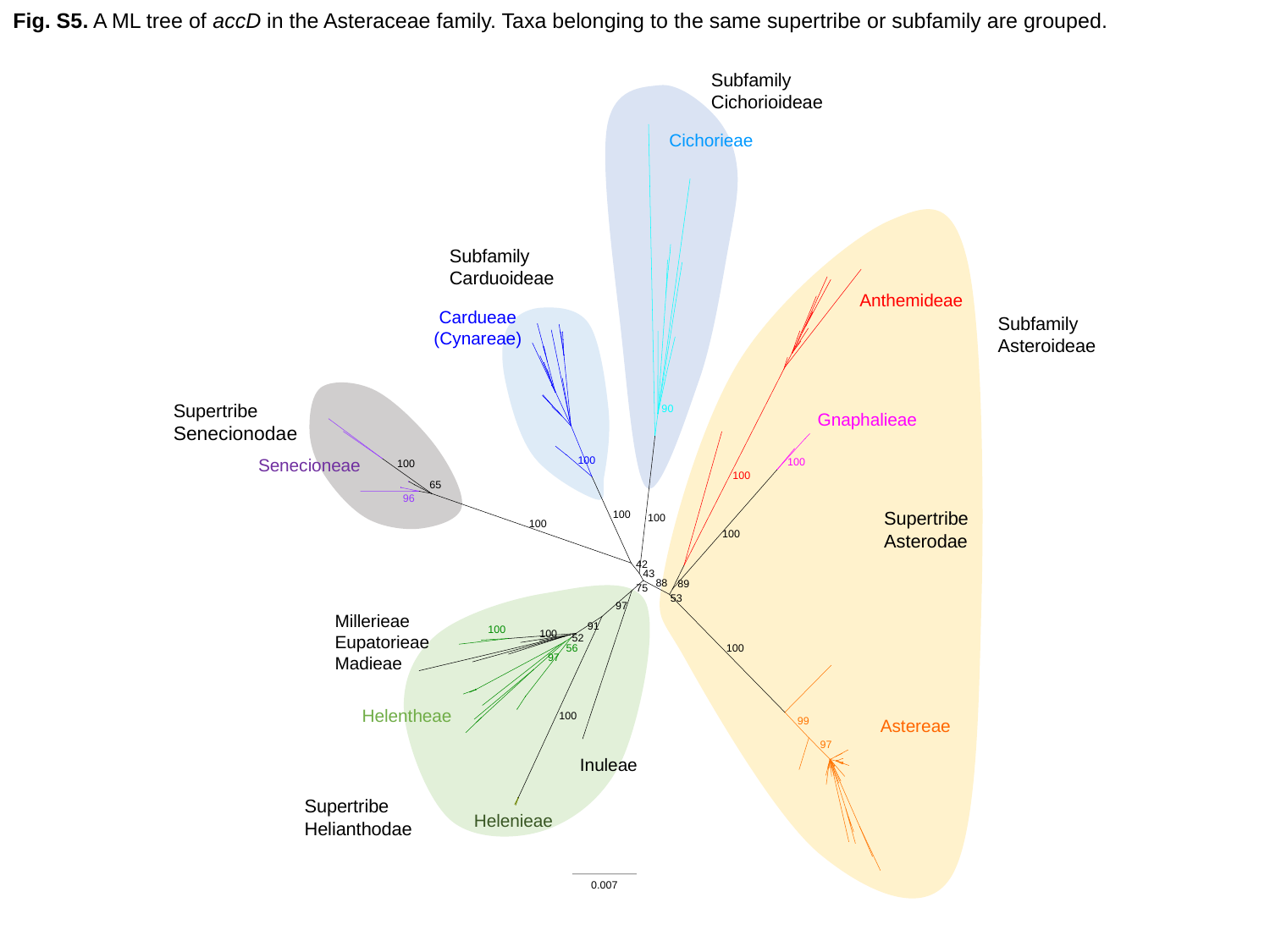

Fig. S5. A ML tree of accD in the Asteraceae family. Taxa belonging to the same supertribe or subfamily are grouped.
Subfamily
Cichorioideae

 90

 100

 100
 100

 100

 100
 100
 100
 100
 42
 43
 88
 89
 75
 53
 97
 91
 52
 100
 100
 99
 97

 65

 96

 100
 100

 56

 97

0.007
Cichorieae

Subfamily
Carduoideae
Anthemideae
Cardueae
(Cynareae)
Subfamily
Asteroideae

Supertribe
Senecionodae
Gnaphalieae
Senecioneae
Supertribe
Asterodae

Millerieae
Eupatorieae
Madieae
Helentheae
Astereae
Inuleae
Supertribe
Helianthodae
Helenieae